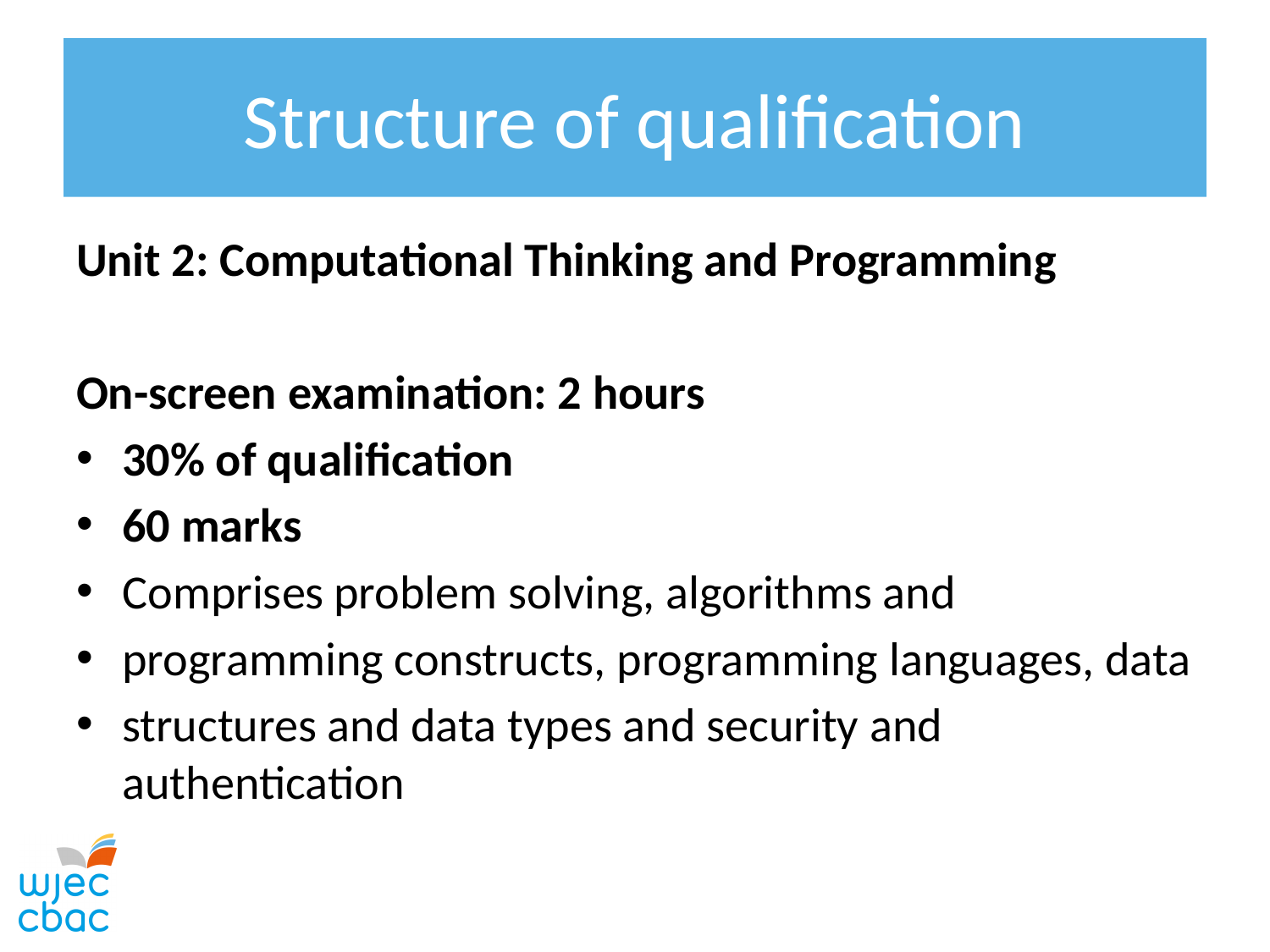

# Structure of qualification
Unit 2: Computational Thinking and Programming

On-screen examination: 2 hours
30% of qualification
60 marks
Comprises problem solving, algorithms and
programming constructs, programming languages, data
structures and data types and security and authentication